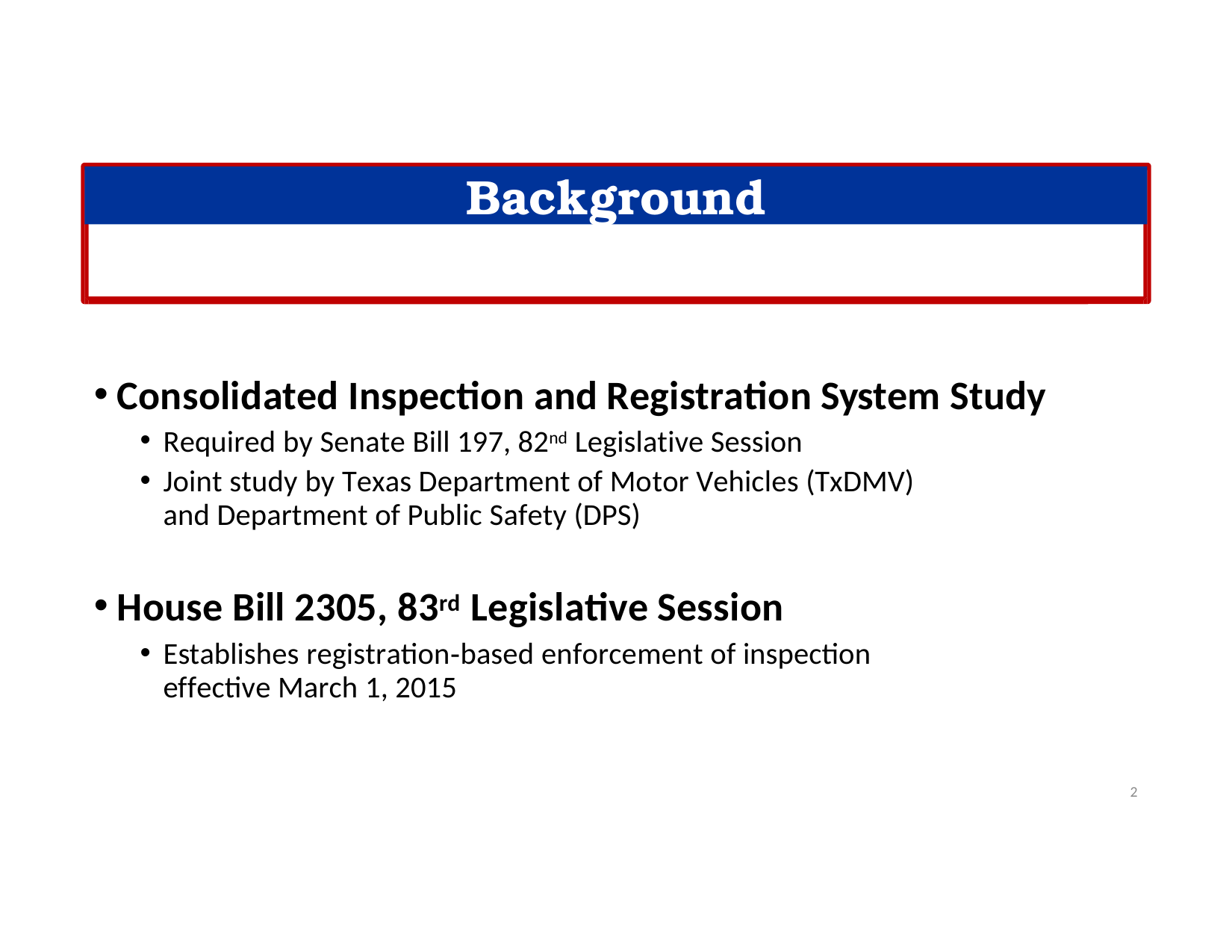

Background
Consolidated Inspection and Registration System Study
Required by Senate Bill 197, 82nd Legislative Session
Joint study by Texas Department of Motor Vehicles (TxDMV) and Department of Public Safety (DPS)

House Bill 2305, 83rd  Legislative Session
Establishes registration‐based enforcement of inspection effective March 1, 2015
2